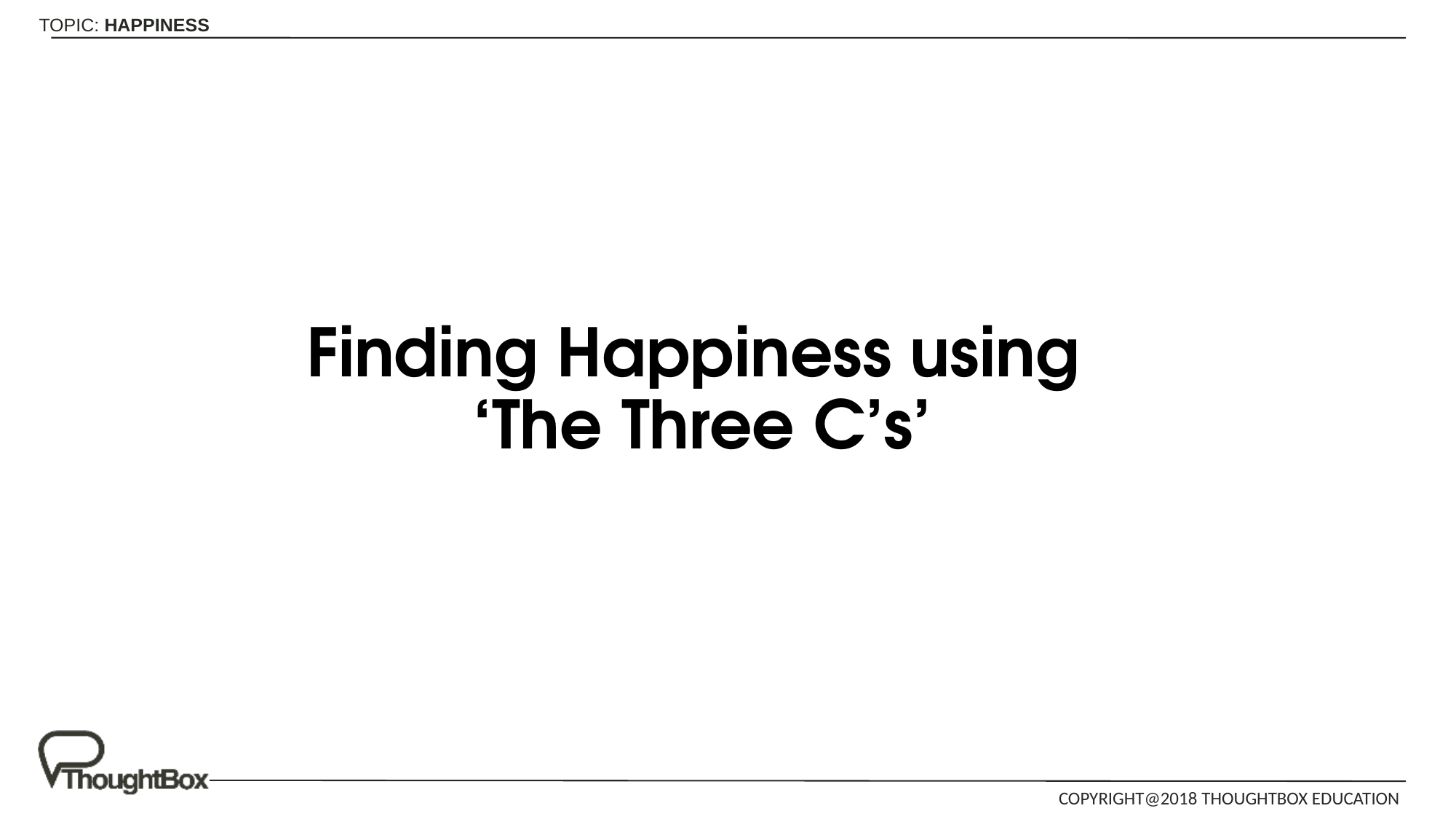

# Finding Happiness using ‘The Three C’s’